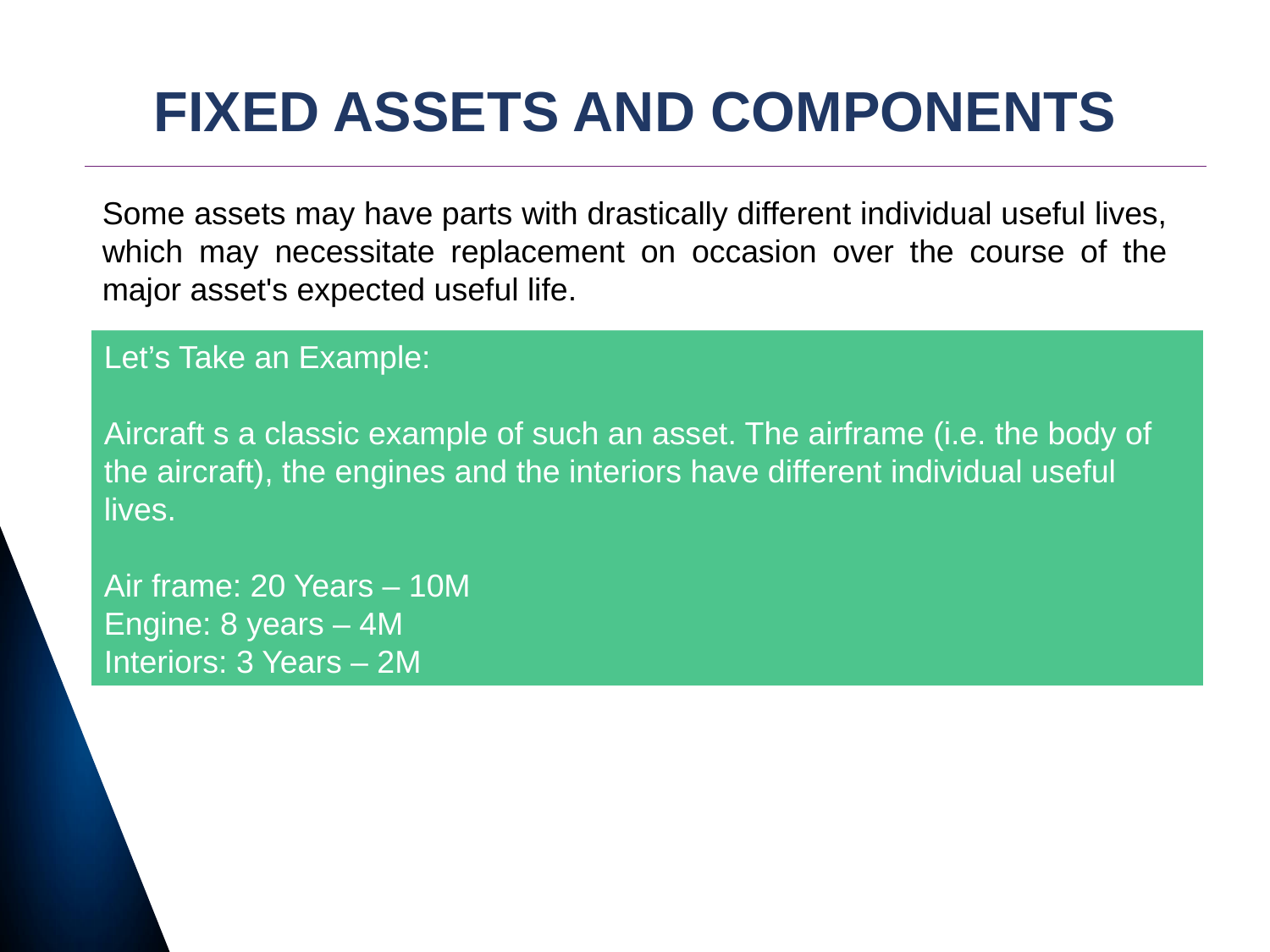

# FIXED ASSETS AND COMPONENTS
Some assets may have parts with drastically different individual useful lives, which may necessitate replacement on occasion over the course of the major asset's expected useful life.
Let’s Take an Example:

Aircraft s a classic example of such an asset. The airframe (i.e. the body of the aircraft), the engines and the interiors have different individual useful lives.

Air frame: 20 Years – 10M
Engine: 8 years – 4M
Interiors: 3 Years – 2M